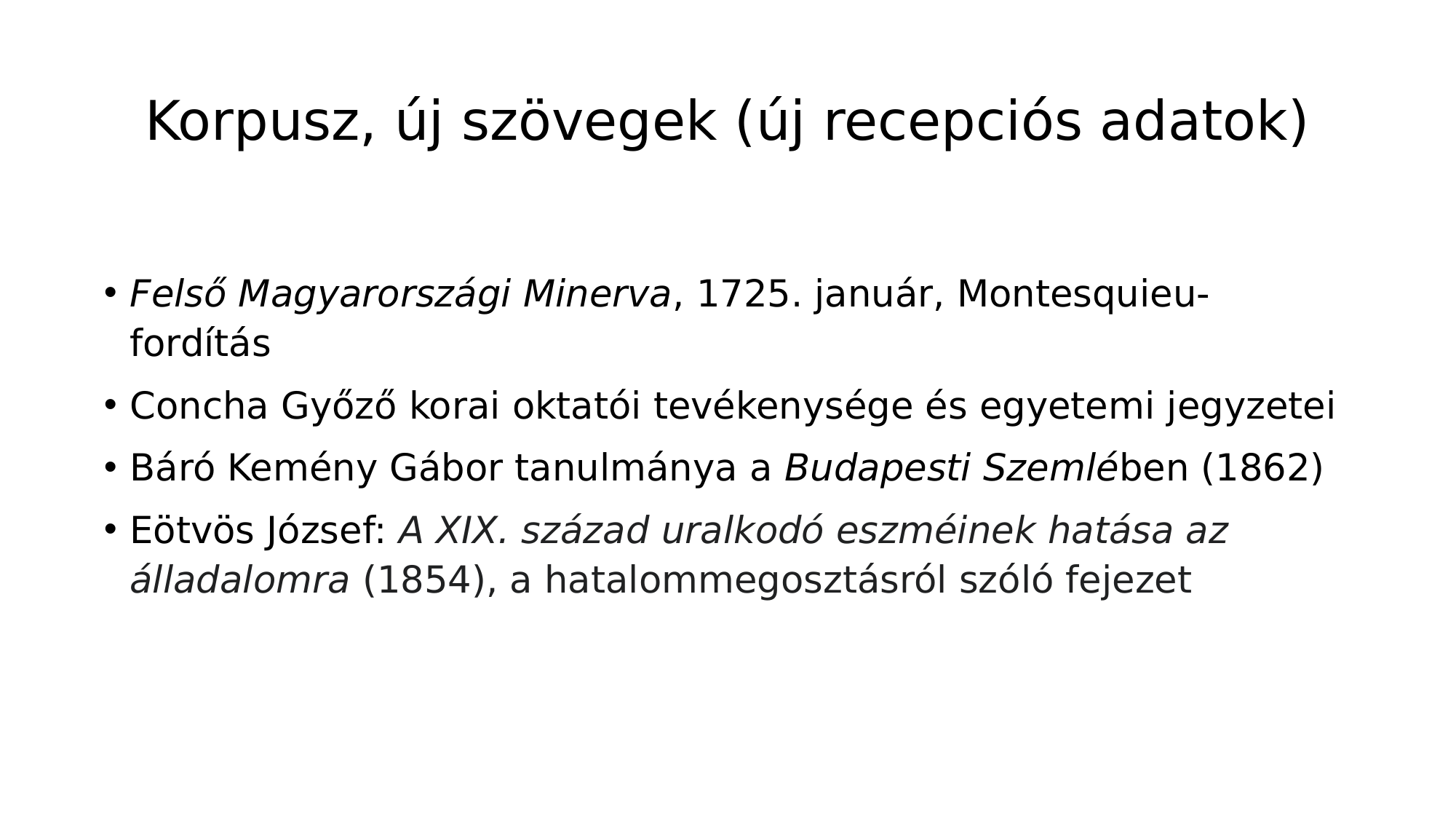

# Korpusz, új szövegek (új recepciós adatok)
Felső Magyarországi Minerva, 1725. január, Montesquieu-fordítás
Concha Győző korai oktatói tevékenysége és egyetemi jegyzetei
Báró Kemény Gábor tanulmánya a Budapesti Szemlében (1862)
Eötvös József: A XIX. század uralkodó eszméinek hatása az álladalomra (1854), a hatalommegosztásról szóló fejezet